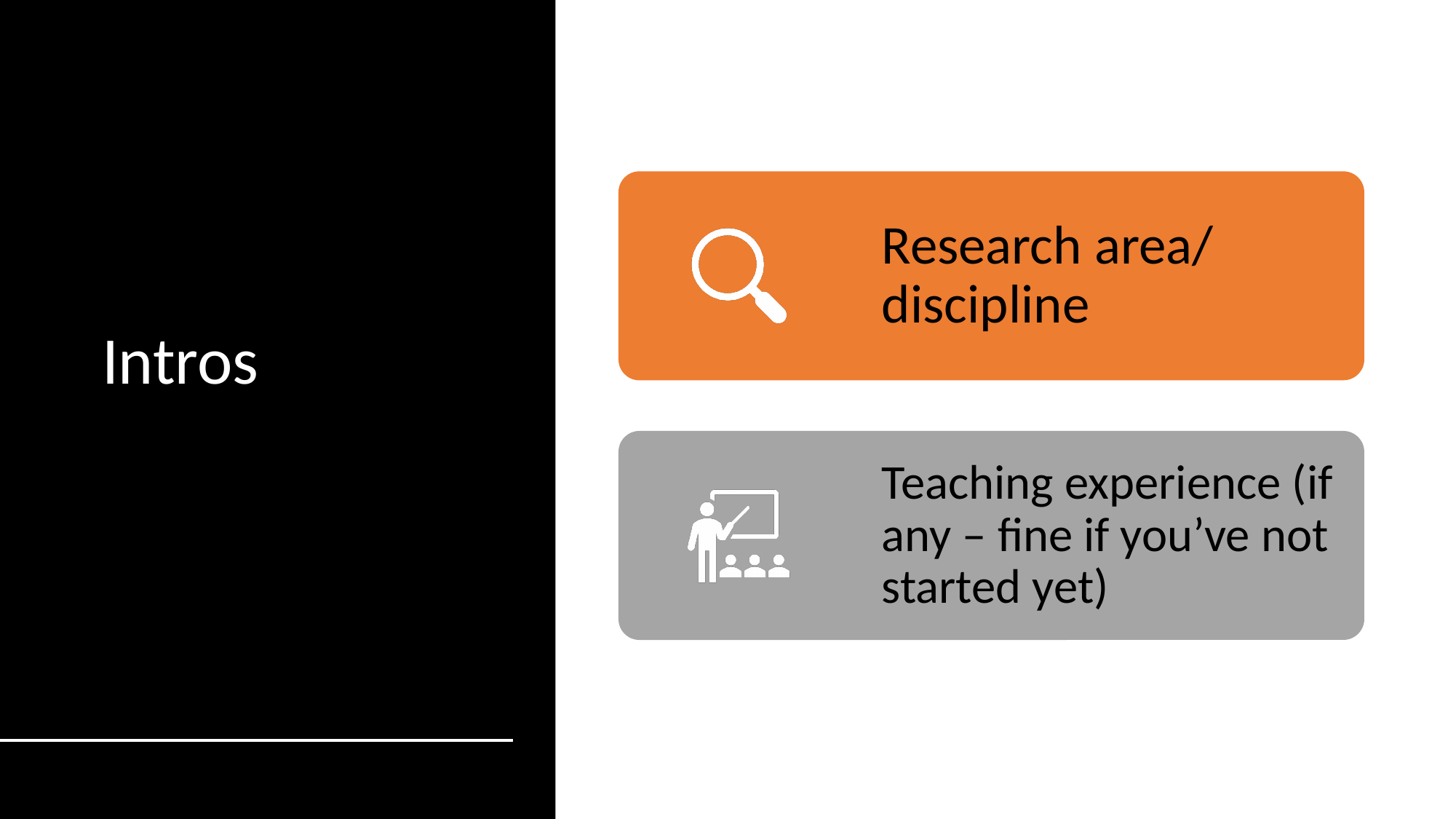

# Intros
Research area/ discipline
Teaching experience (if any – fine if you’ve not started yet)